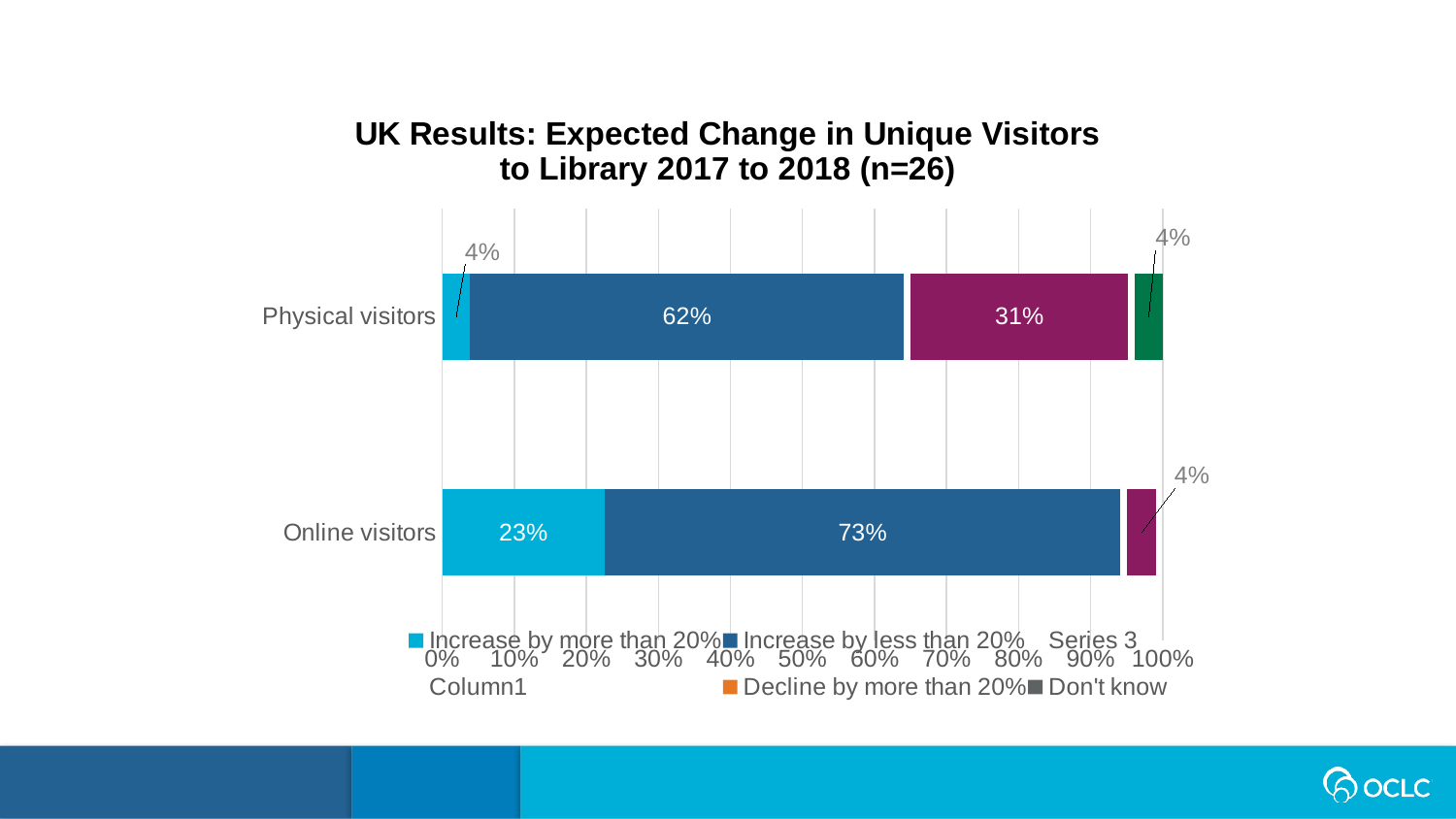

### Chart: UK Results: Expected Change in Unique Visitors to Library 2017 to 2018 (n=26)

| Category | Increase by more than 20% | Increase by less than 20% | Series 3 | Remain the same | Column1 | Decline by less than 20% | Decline by more than 20% | Don't know |
|---|---|---|---|---|---|---|---|---|
| Online visitors | 0.23 | 0.73 | 0.01 | 0.04 | 0.01 | 0.0 | 0.0 | 0.0 |
| Physical visitors | 0.04 | 0.62 | 0.01 | 0.31 | 0.01 | 0.04 | 0.0 | 0.0 |